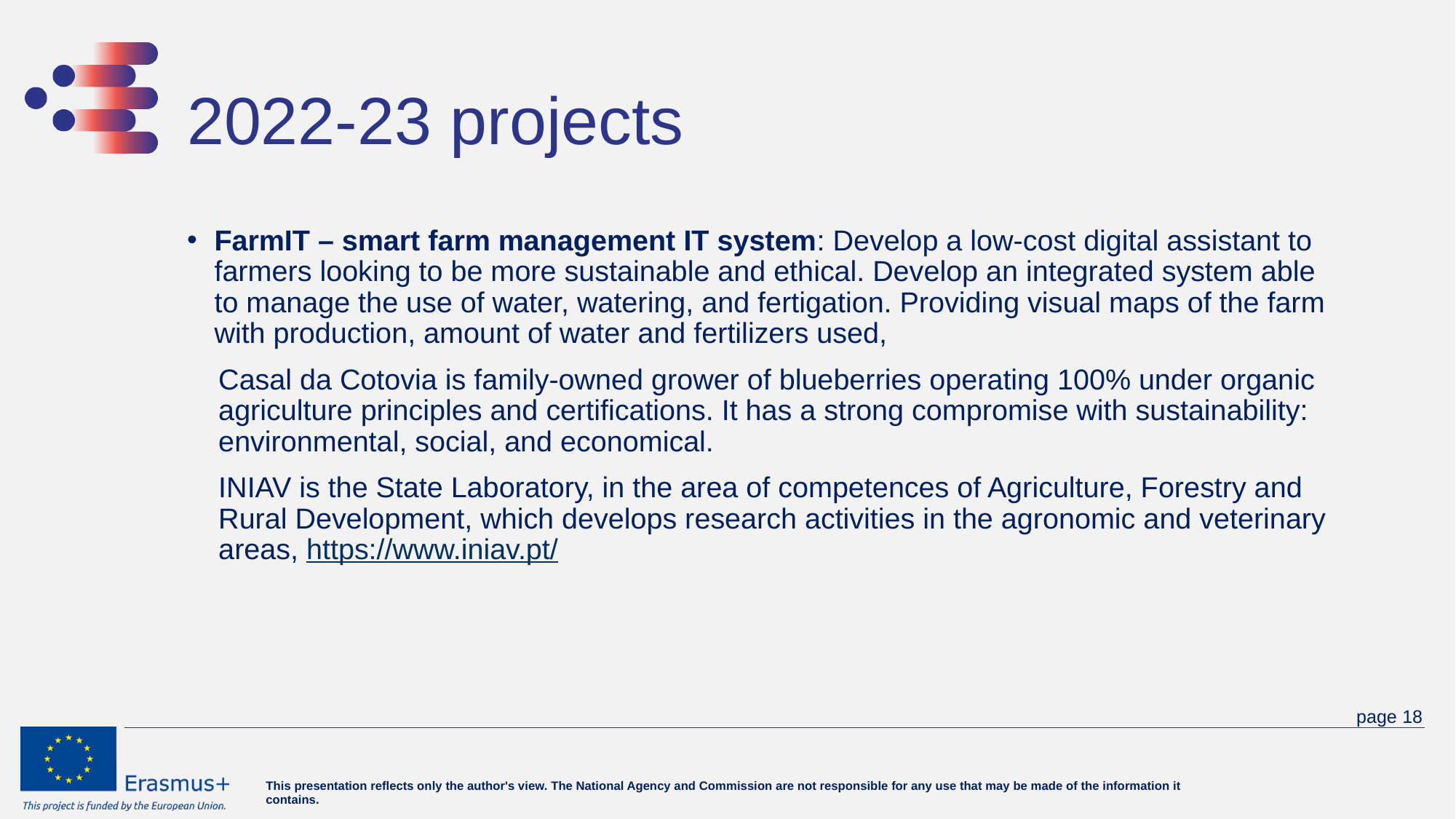

# 2022-23 projects
FarmIT – smart farm management IT system: Develop a low-cost digital assistant to farmers looking to be more sustainable and ethical. Develop an integrated system able to manage the use of water, watering, and fertigation. Providing visual maps of the farm with production, amount of water and fertilizers used,
Casal da Cotovia is family-owned grower of blueberries operating 100% under organic agriculture principles and certifications. It has a strong compromise with sustainability: environmental, social, and economical.
INIAV is the State Laboratory, in the area of competences of Agriculture, Forestry and Rural Development, which develops research activities in the agronomic and veterinary areas, https://www.iniav.pt/